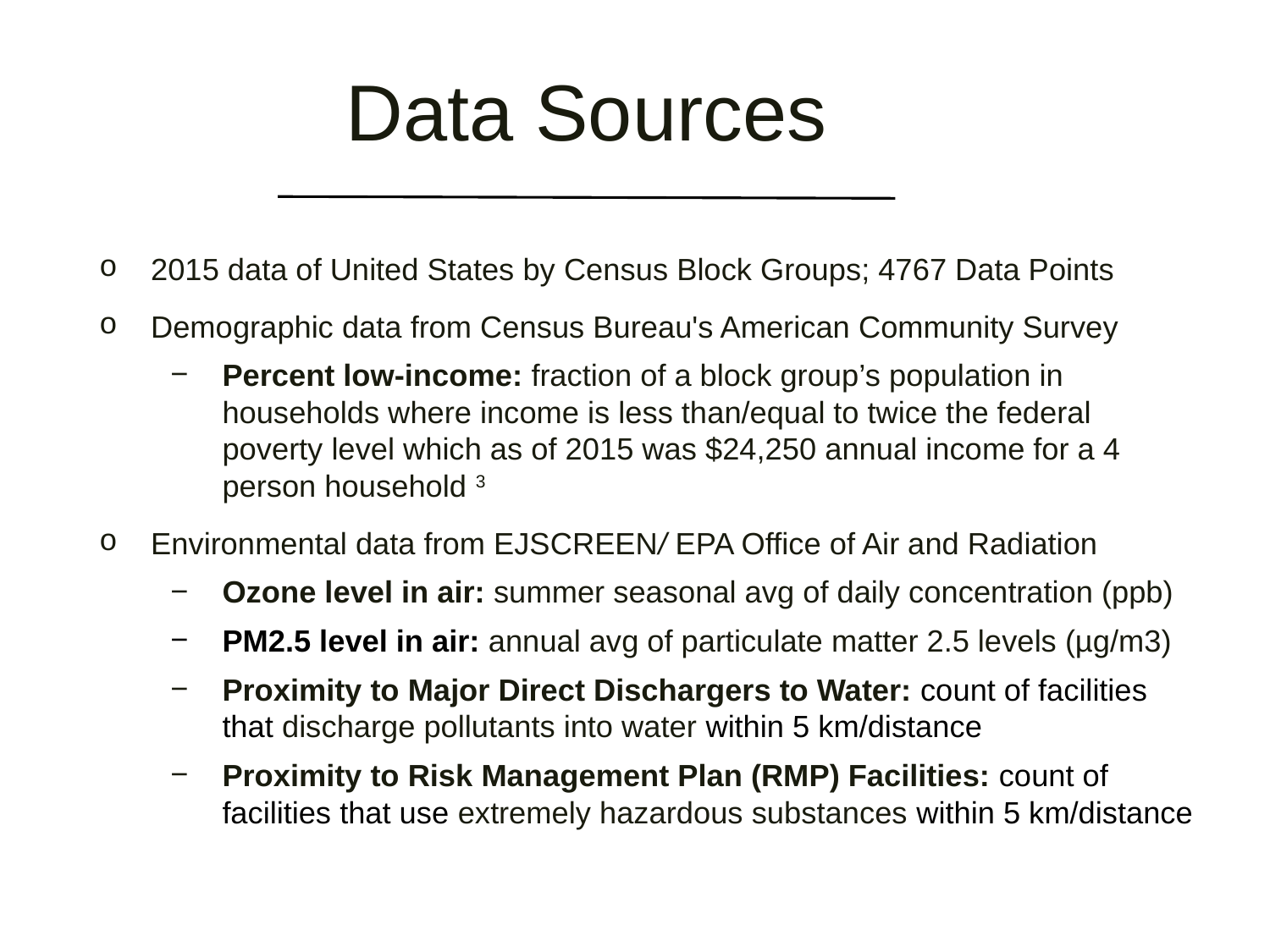

# Data Sources
2015 data of United States by Census Block Groups; 4767 Data Points
Demographic data from Census Bureau's American Community Survey
Percent low-income: fraction of a block group’s population in households where income is less than/equal to twice the federal poverty level which as of 2015 was $24,250 annual income for a 4 person household 3
Environmental data from EJSCREEN/ EPA Office of Air and Radiation
Ozone level in air: summer seasonal avg of daily concentration (ppb)
PM2.5 level in air: annual avg of particulate matter 2.5 levels (µg/m3)
Proximity to Major Direct Dischargers to Water: count of facilities that discharge pollutants into water within 5 km/distance
Proximity to Risk Management Plan (RMP) Facilities: count of facilities that use extremely hazardous substances within 5 km/distance